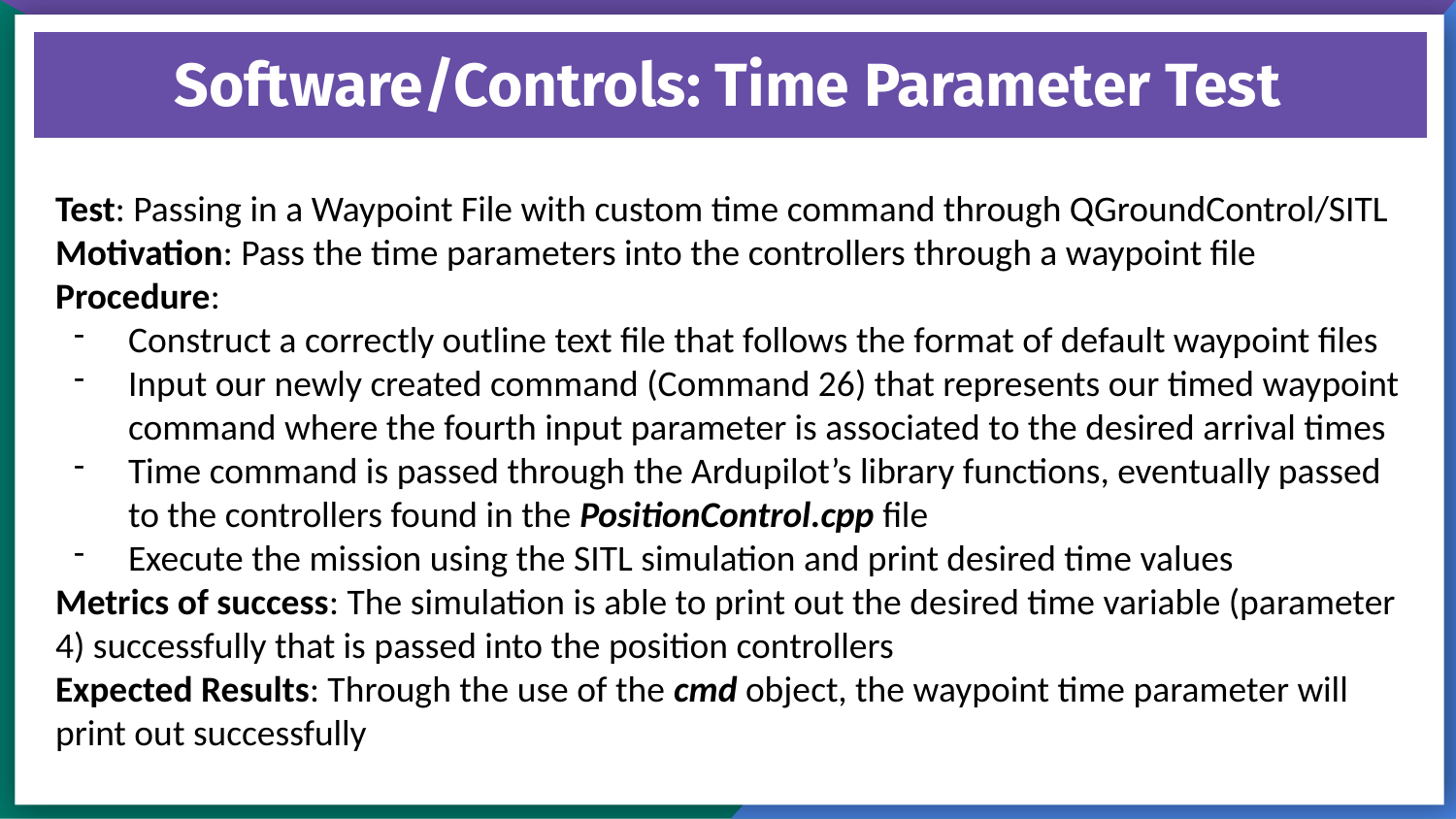

# Software/Controls: Time Parameter Test

Test: Passing in a Waypoint File with custom time command through QGroundControl/SITL
Motivation: Pass the time parameters into the controllers through a waypoint file
Procedure:
Construct a correctly outline text file that follows the format of default waypoint files
Input our newly created command (Command 26) that represents our timed waypoint command where the fourth input parameter is associated to the desired arrival times
Time command is passed through the Ardupilot’s library functions, eventually passed to the controllers found in the PositionControl.cpp file
Execute the mission using the SITL simulation and print desired time values
Metrics of success: The simulation is able to print out the desired time variable (parameter 4) successfully that is passed into the position controllers
Expected Results: Through the use of the cmd object, the waypoint time parameter will print out successfully